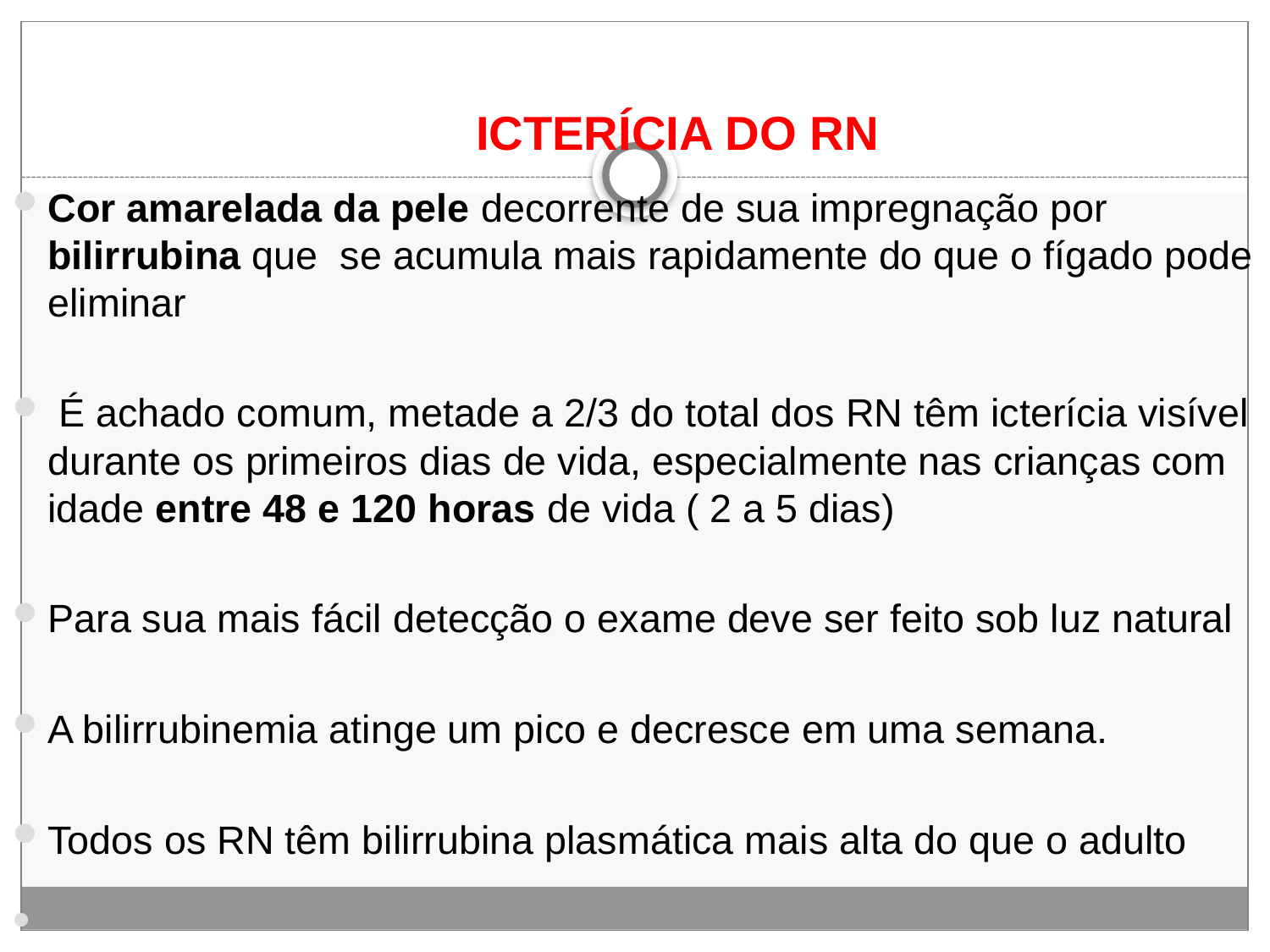

# ICTERÍCIA DO RN
Cor amarelada da pele decorrente de sua impregnação por bilirrubina que  se acumula mais rapidamente do que o fígado pode eliminar

 É achado comum, metade a 2/3 do total dos RN têm icterícia visível durante os primeiros dias de vida, especialmente nas crianças com idade entre 48 e 120 horas de vida ( 2 a 5 dias)

Para sua mais fácil detecção o exame deve ser feito sob luz natural

A bilirrubinemia atinge um pico e decresce em uma semana.

Todos os RN têm bilirrubina plasmática mais alta do que o adulto